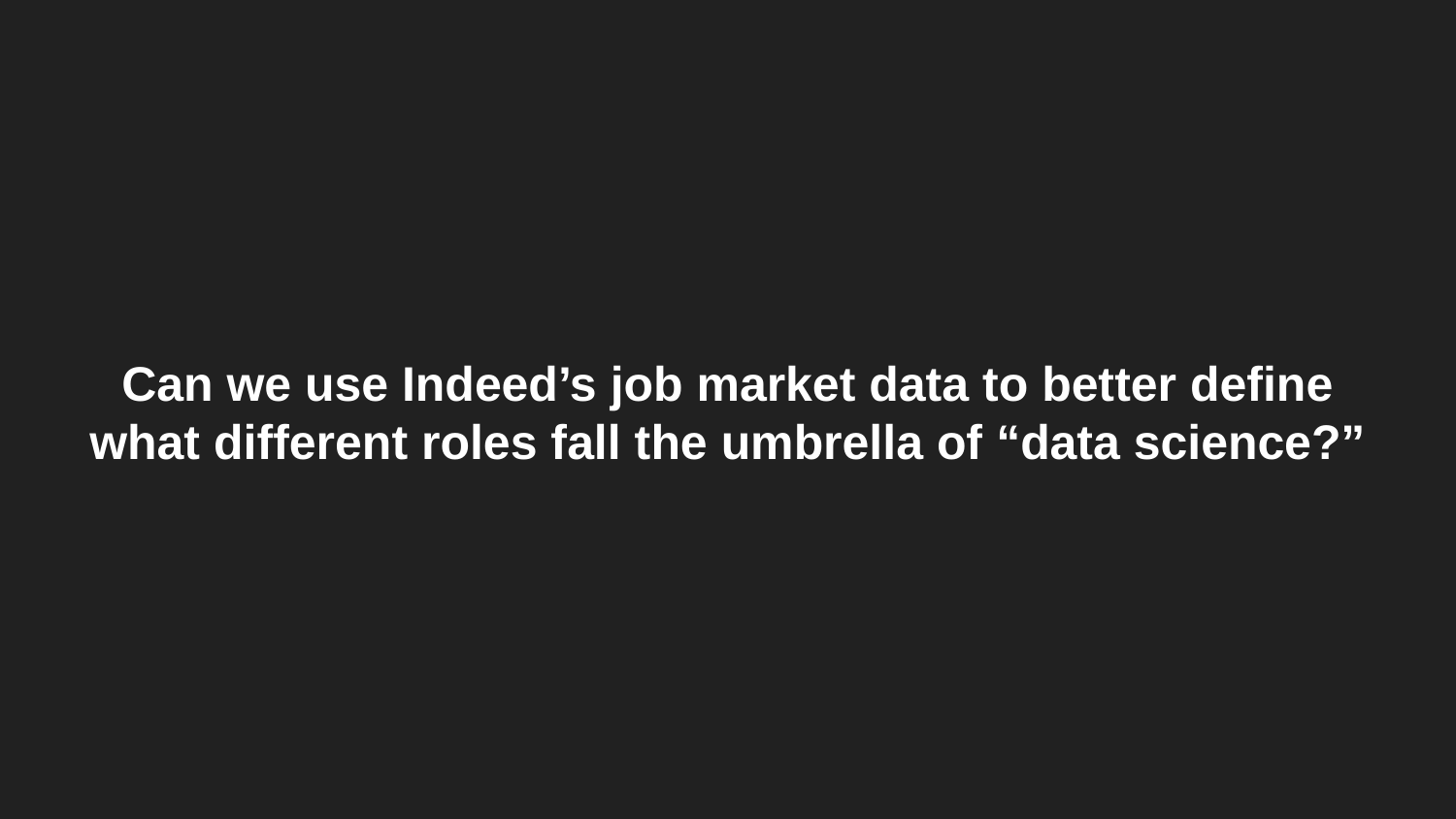

# Can we use Indeed’s job market data to better define what different roles fall the umbrella of “data science?”